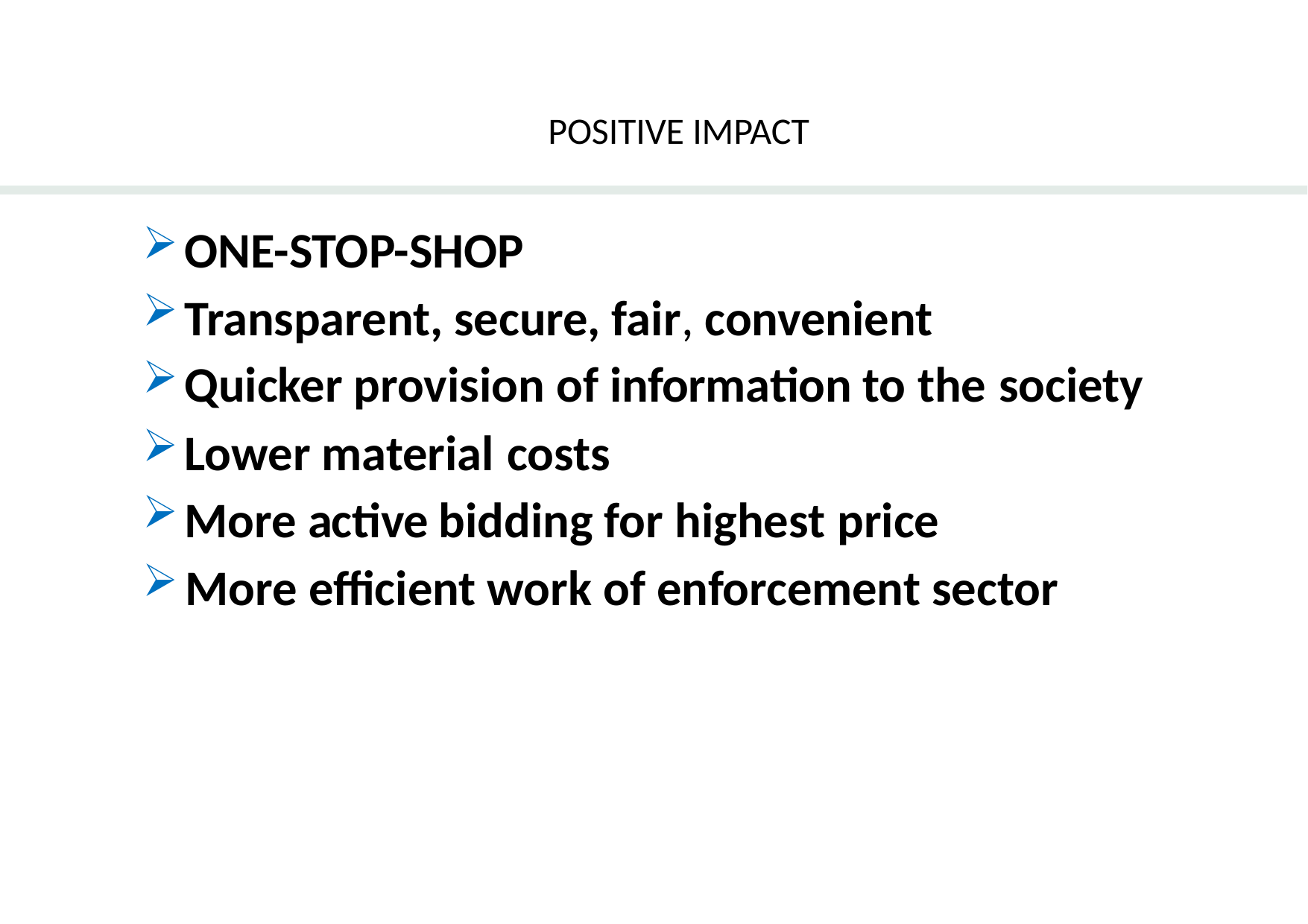

# POSITIVE IMPACT

ONE-STOP-SHOP
Transparent, secure, fair, convenient
Quicker provision of information to the society
Lower material costs
More active bidding for highest price
More eﬃcient work of enforcement sector